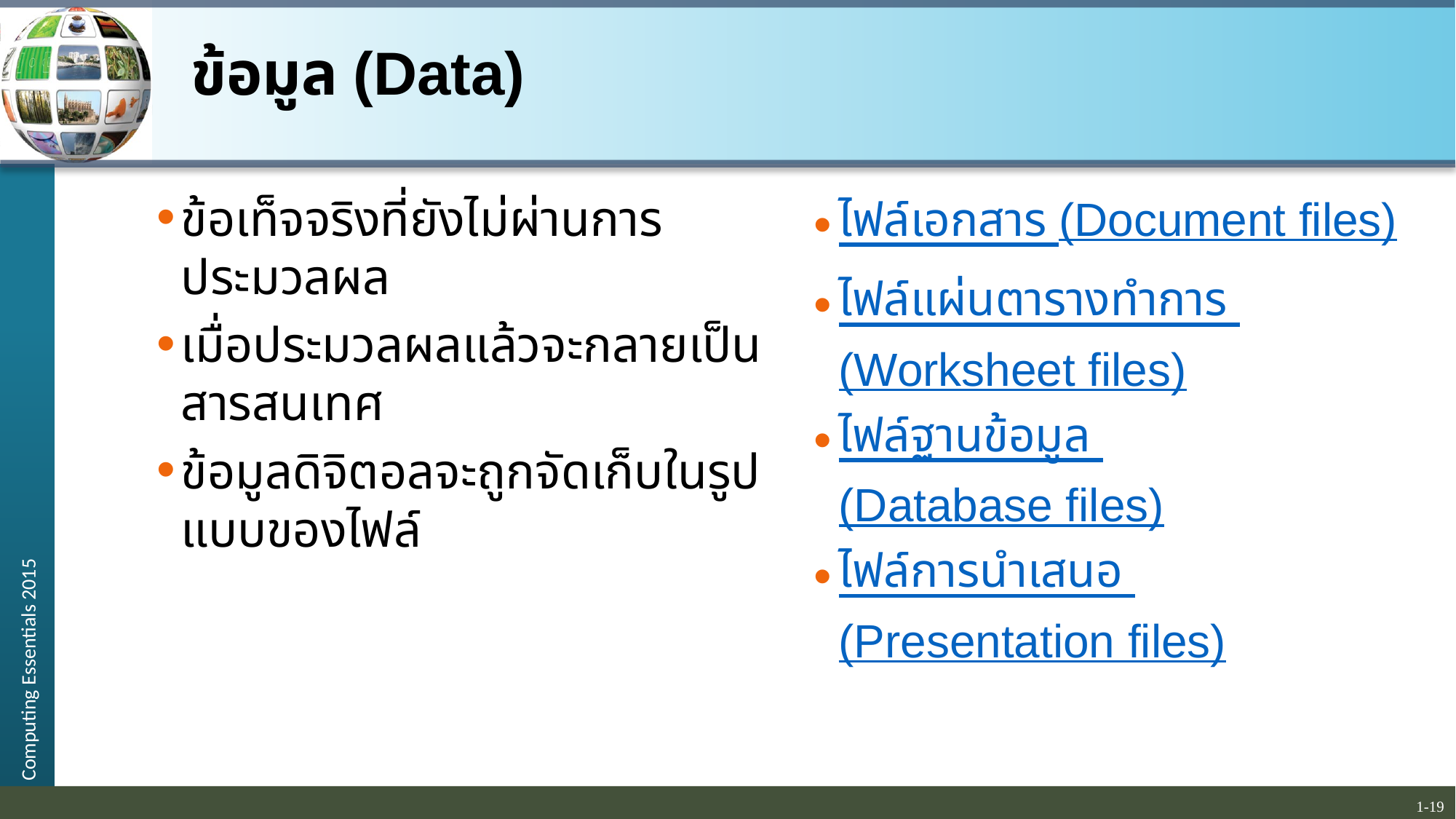

# ข้อมูล (Data)
ข้อเท็จจริงที่ยังไม่ผ่านการประมวลผล
เมื่อประมวลผลแล้วจะกลายเป็นสารสนเทศ
ข้อมูลดิจิตอลจะถูกจัดเก็บในรูปแบบของไฟล์

ไฟล์เอกสาร (Document files)
ไฟล์แผ่นตารางทำการ (Worksheet files)
ไฟล์ฐานข้อมูล (Database files)
ไฟล์การนำเสนอ (Presentation files)